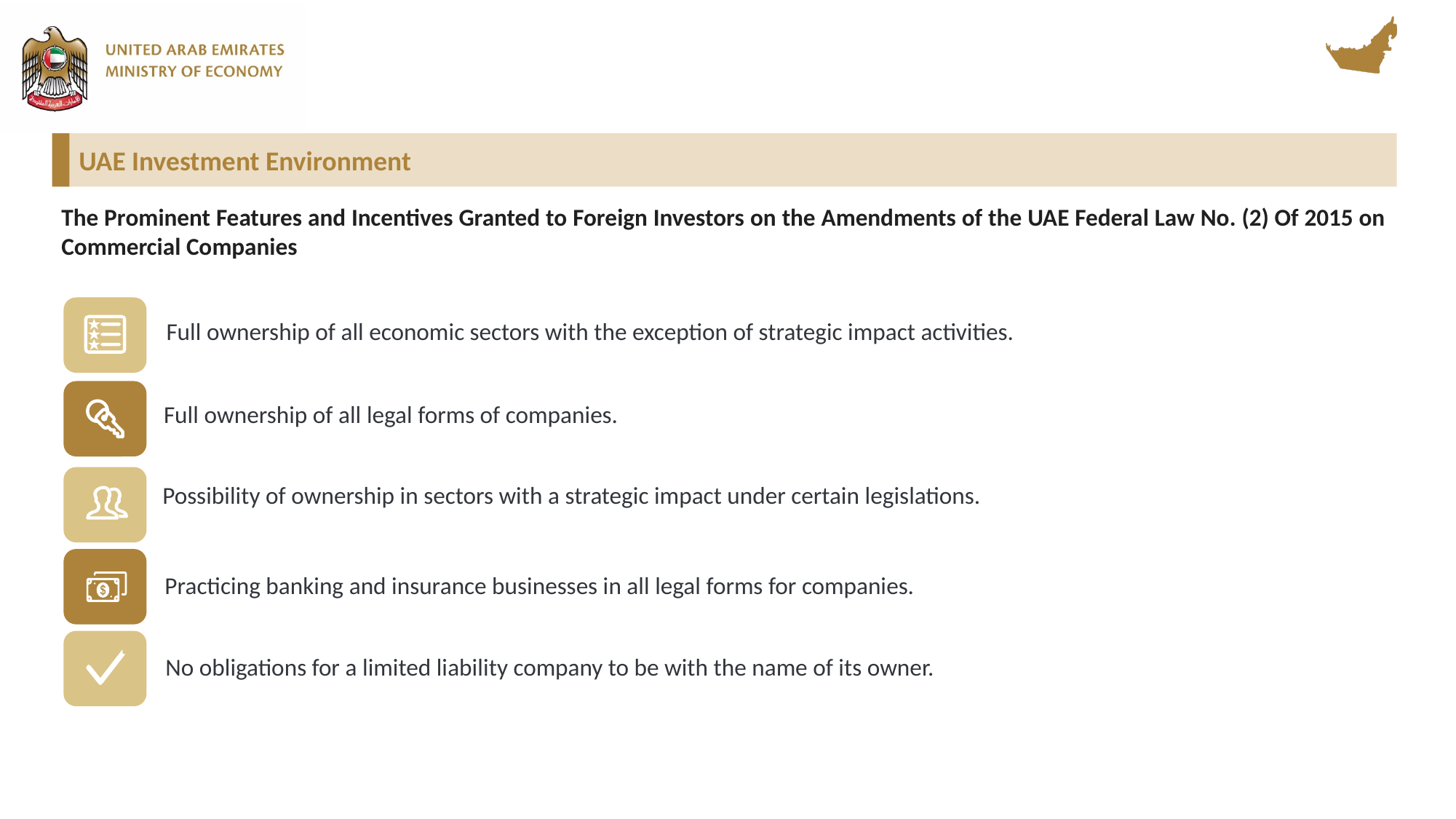

UAE Investment Environment
The Prominent Features and Incentives Granted to Foreign Investors on the Amendments of the UAE Federal Law No. (2) Of 2015 on Commercial Companies

Full ownership of all economic sectors with the exception of strategic impact activities.

Full ownership of all legal forms of companies.

Possibility of ownership in sectors with a strategic impact under certain legislations.

Practicing banking and insurance businesses in all legal forms for companies.

No obligations for a limited liability company to be with the name of its owner.